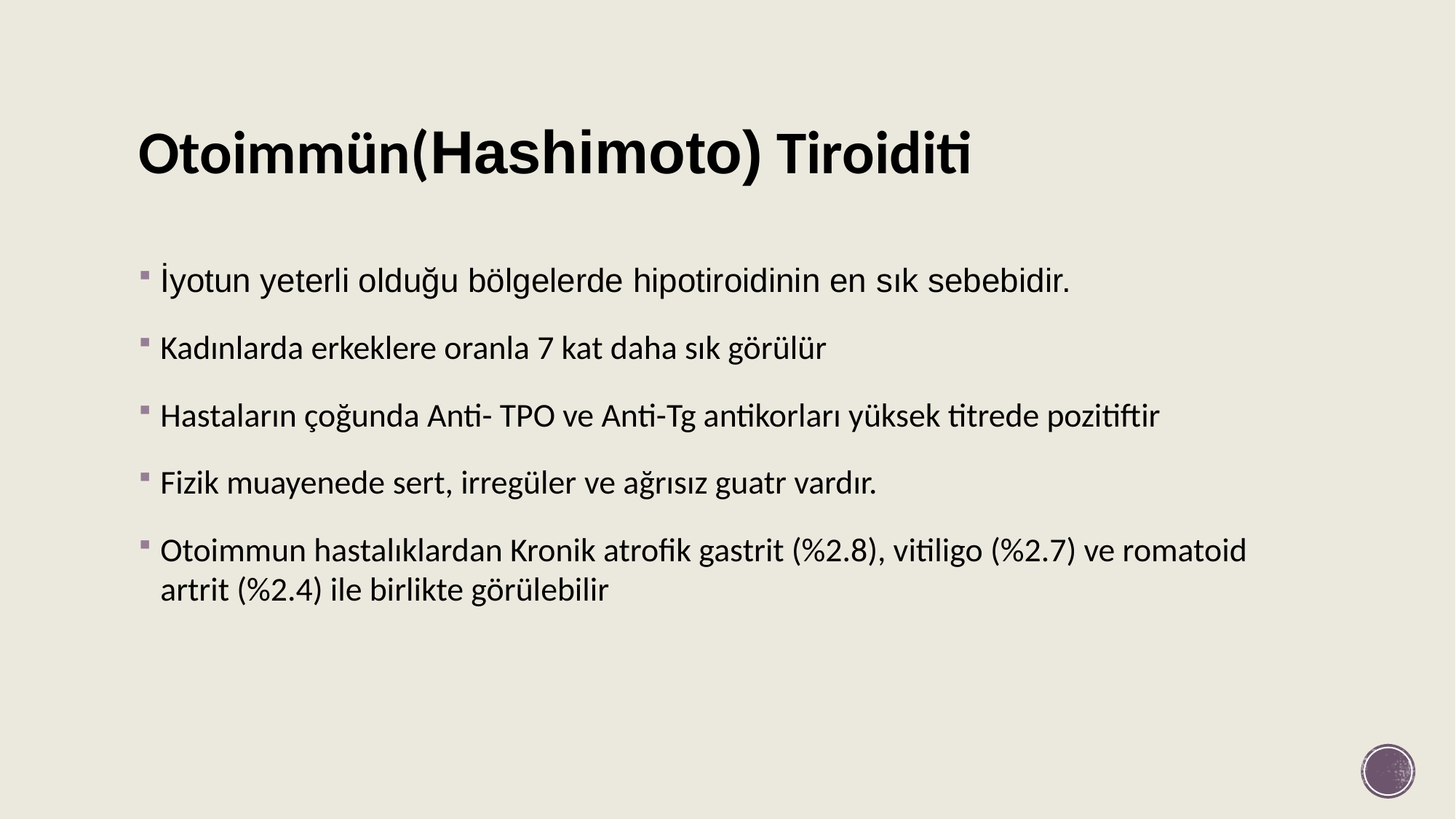

# Otoimmün(Hashimoto) Tiroiditi
İyotun yeterli olduğu bölgelerde hipotiroidinin en sık sebebidir.
Kadınlarda erkeklere oranla 7 kat daha sık görülür
Hastaların çoğunda Anti- TPO ve Anti-Tg antikorları yüksek titrede pozitiftir
Fizik muayenede sert, irregüler ve ağrısız guatr vardır.
Otoimmun hastalıklardan Kronik atrofik gastrit (%2.8), vitiligo (%2.7) ve romatoid artrit (%2.4) ile birlikte görülebilir